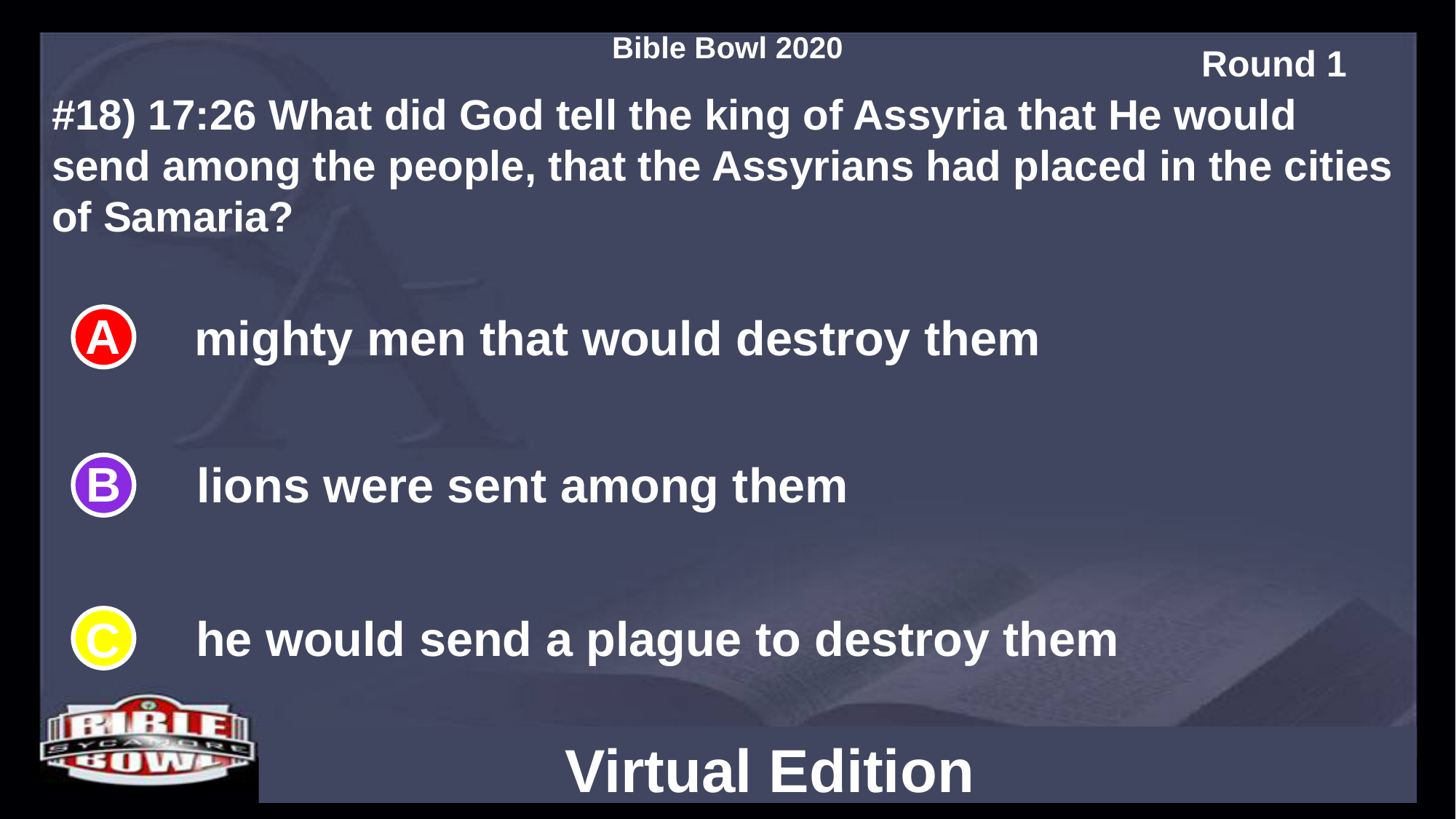

#18) 17:26 What did God tell the king of Assyria that He would send among the people, that the Assyrians had placed in the cities of Samaria?
mighty men that would destroy them
lions were sent among them
he would send a plague to destroy them